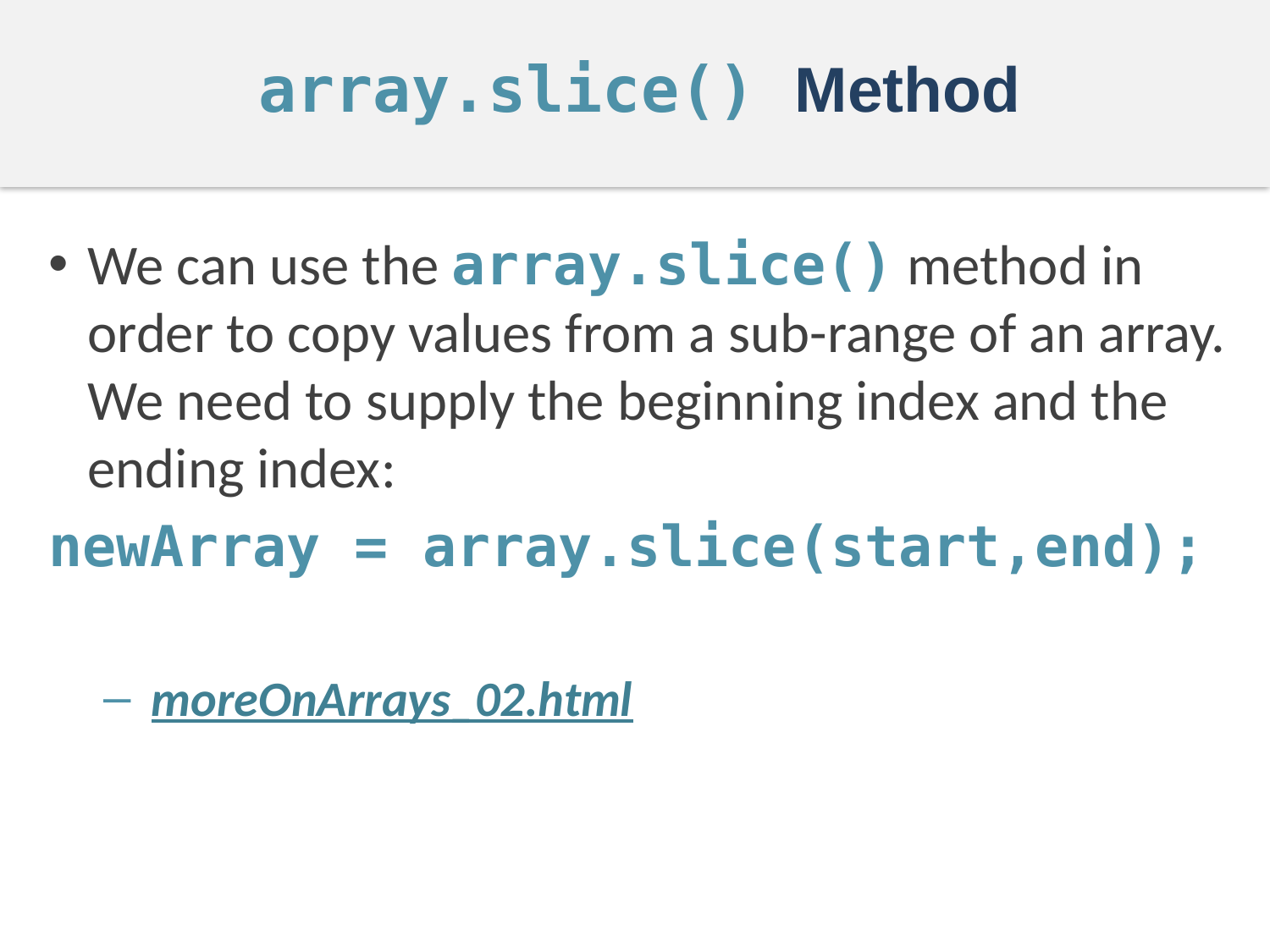

# array.slice() Method
We can use the array.slice() method in order to copy values from a sub-range of an array. We need to supply the beginning index and the ending index:
newArray = array.slice(start,end);

moreOnArrays_02.html